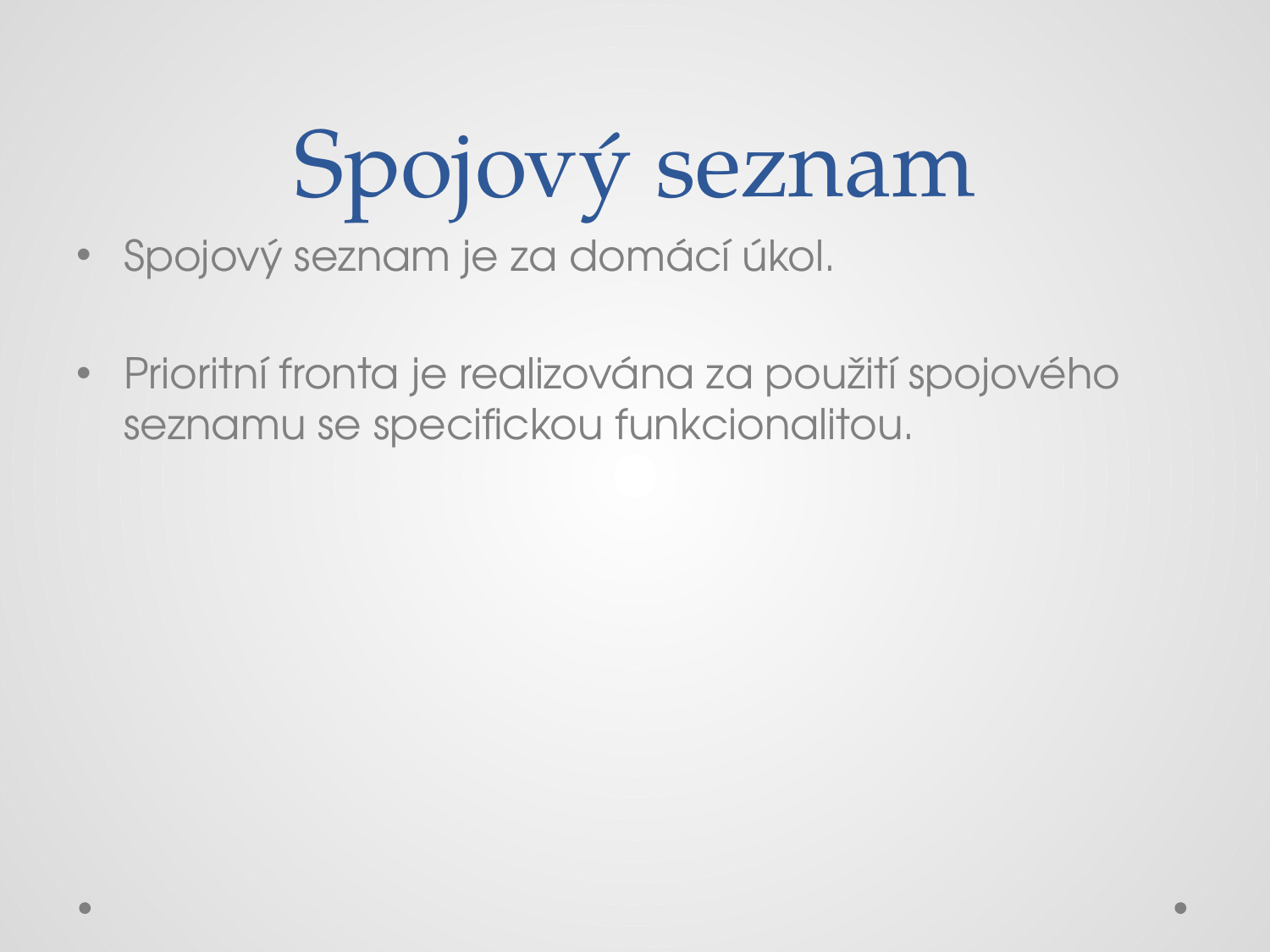

# Spojový seznam
Spojový seznam je za domácí úkol.

Prioritní fronta je realizována za použití spojového seznamu se specifickou funkcionalitou.